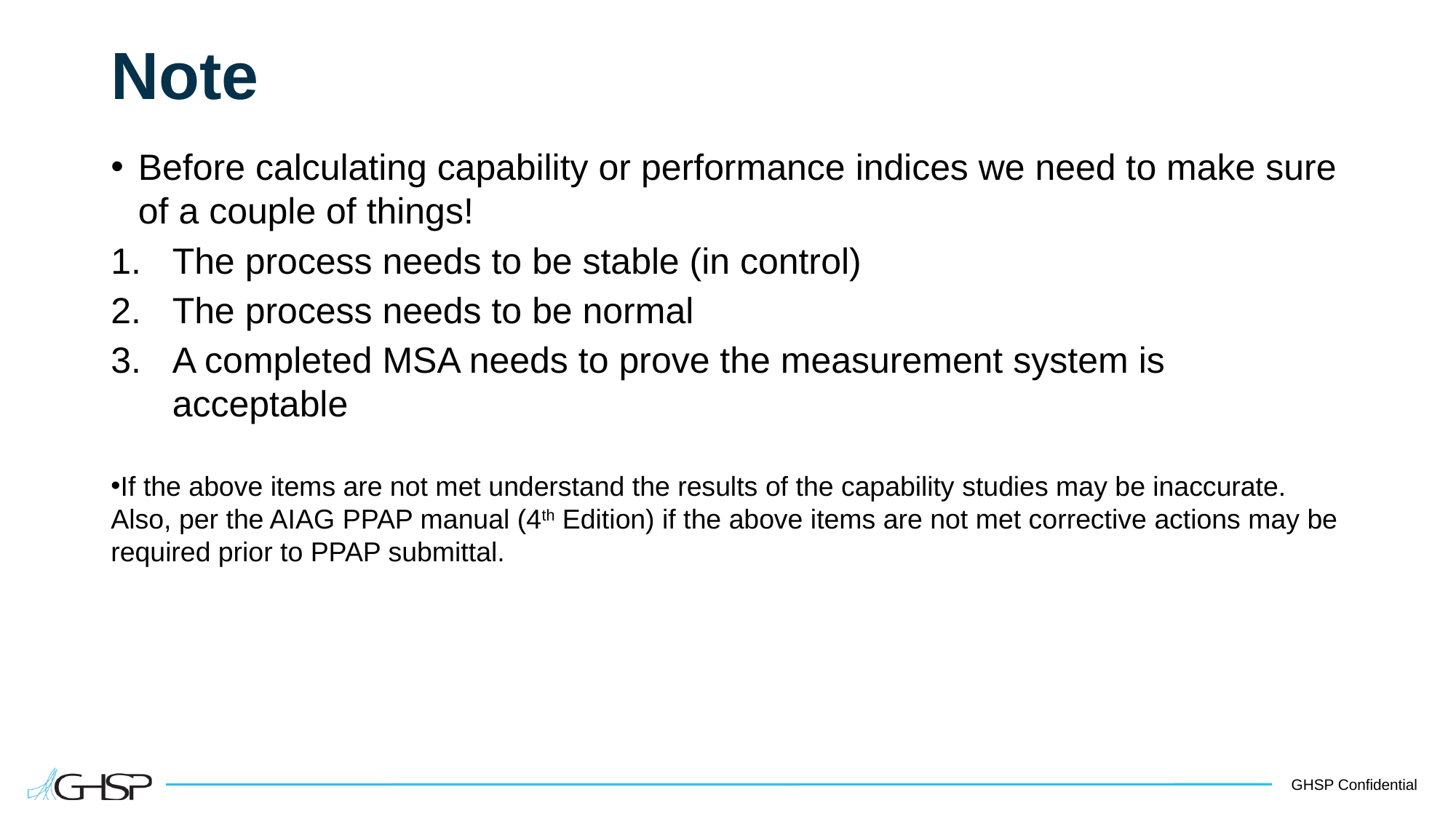

# Note

Before calculating capability or performance indices we need to make sure of a couple of things!
The process needs to be stable (in control)
The process needs to be normal
A completed MSA needs to prove the measurement system is acceptable

If the above items are not met understand the results of the capability studies may be inaccurate. Also, per the AIAG PPAP manual (4th Edition) if the above items are not met corrective actions may be required prior to PPAP submittal.